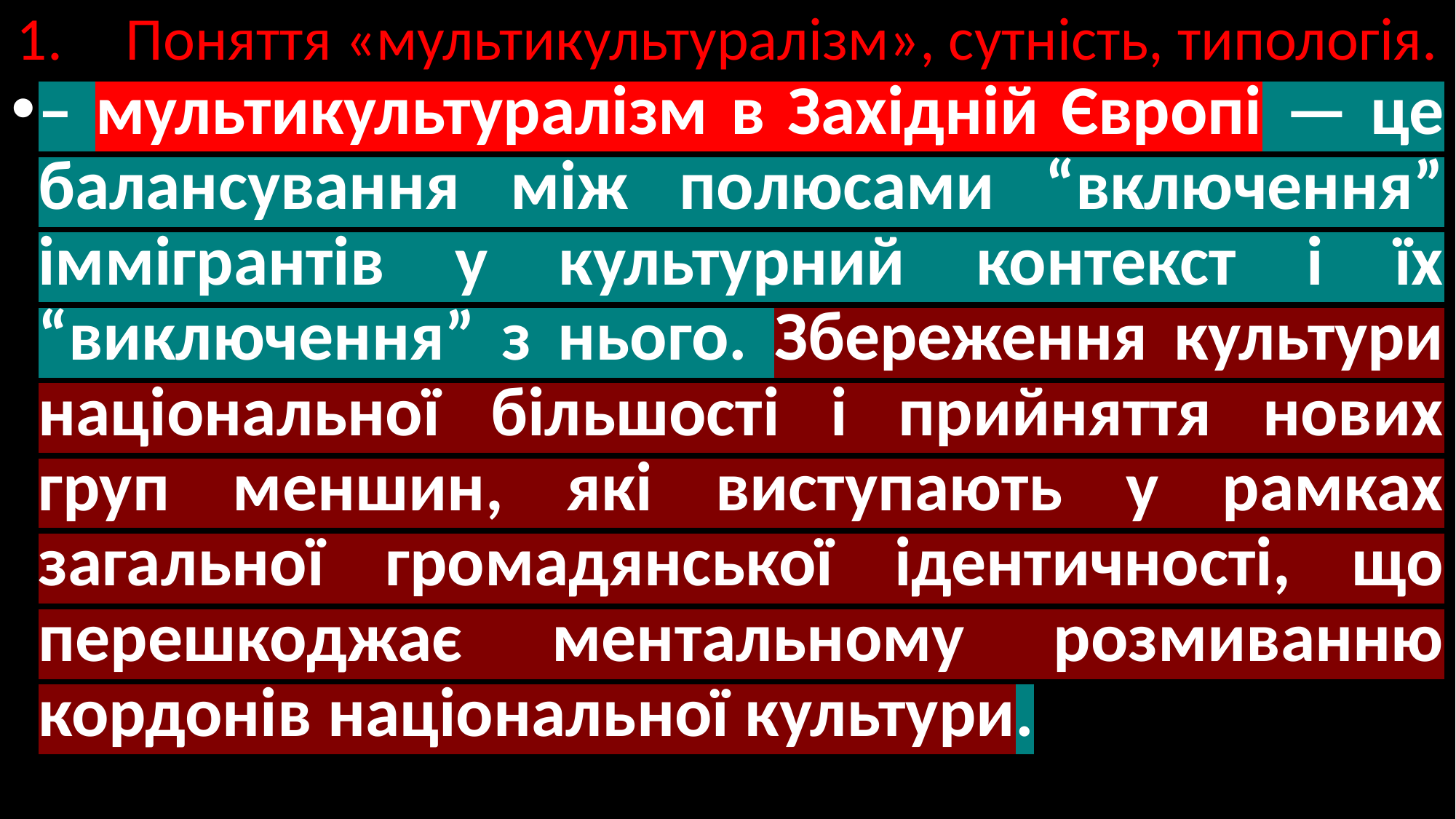

# 1.	Поняття «мультикультуралізм», сутність, типологія.
– мультикультуралізм в Західній Європі — це балансування між полюсами “включення” іммігрантів у культурний контекст і їх “виключення” з нього. Збереження культури національної більшості і прийняття нових груп меншин, які виступають у рамках загальної громадянської ідентичності, що перешкоджає ментальному розмиванню кордонів національної культури.